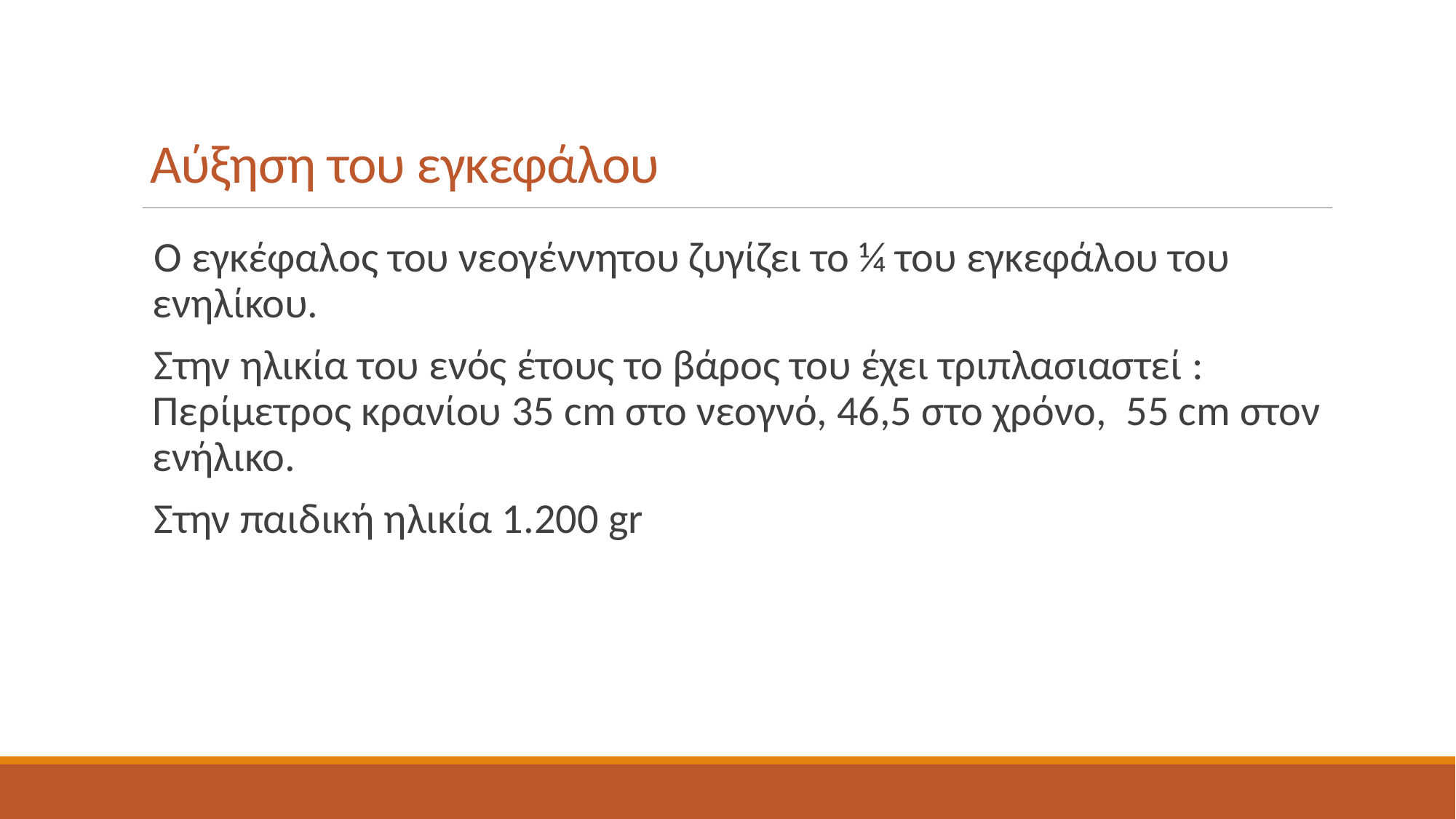

Αύξηση του εγκεφάλου

Ο εγκέφαλος του νεογέννητου ζυγίζει το ¼ του εγκεφάλου του ενηλίκου.
Στην ηλικία του ενός έτους το βάρος του έχει τριπλασιαστεί : Περίμετρος κρανίου 35 cm στο νεογνό, 46,5 στο χρόνο,  55 cm στον ενήλικο.
Στην παιδική ηλικία 1.200 gr